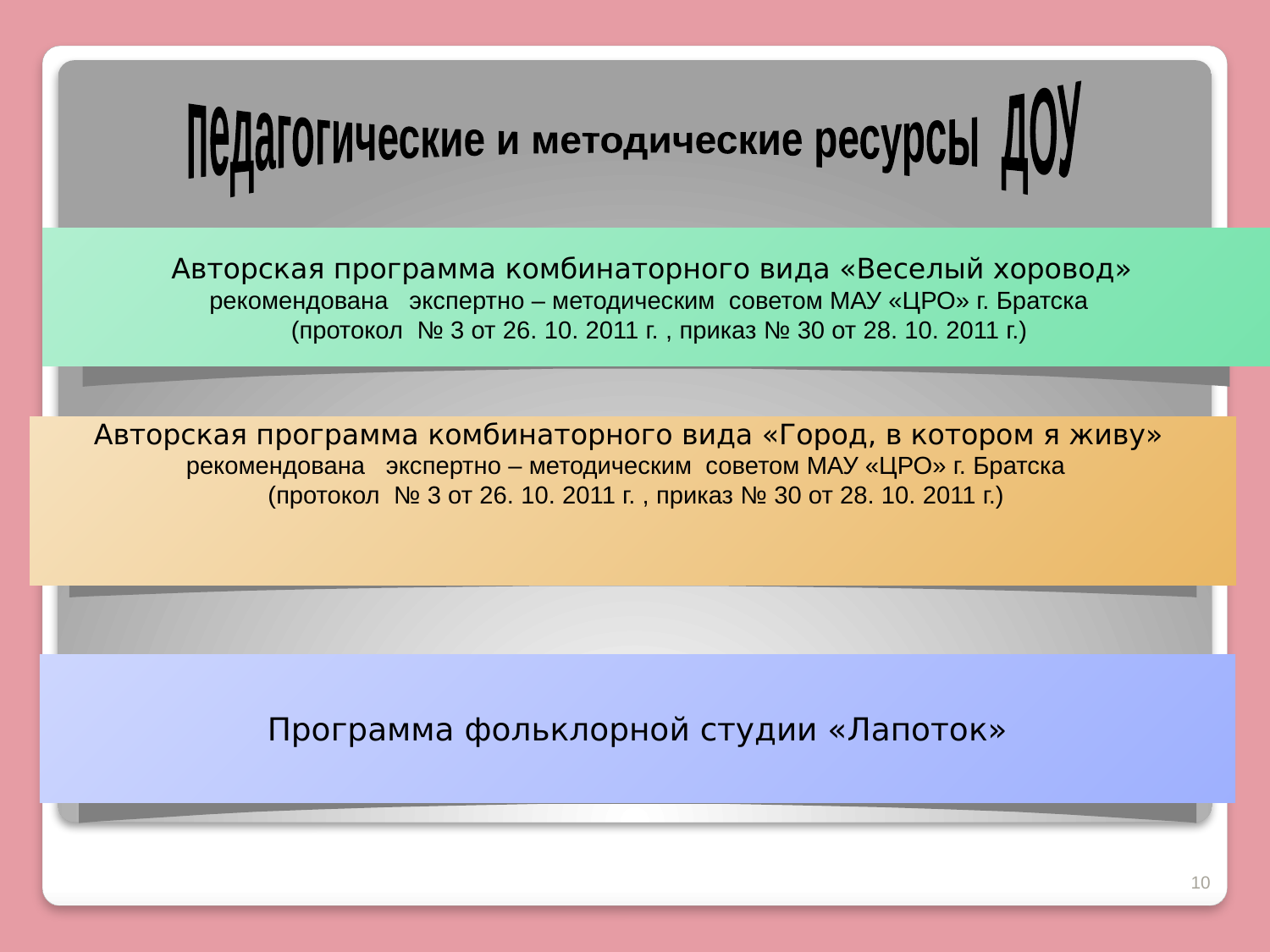

педагогические и методические ресурсы  ДОУ
Авторская программа комбинаторного вида «Веселый хоровод»
рекомендована   экспертно – методическим  советом МАУ «ЦРО» г. Братска
 (протокол  № 3 от 26. 10. 2011 г. , приказ № 30 от 28. 10. 2011 г.)

Авторская программа комбинаторного вида «Город, в котором я живу»
рекомендована   экспертно – методическим  советом МАУ «ЦРО» г. Братска
 (протокол  № 3 от 26. 10. 2011 г. , приказ № 30 от 28. 10. 2011 г.)

Программа фольклорной студии «Лапоток»

10